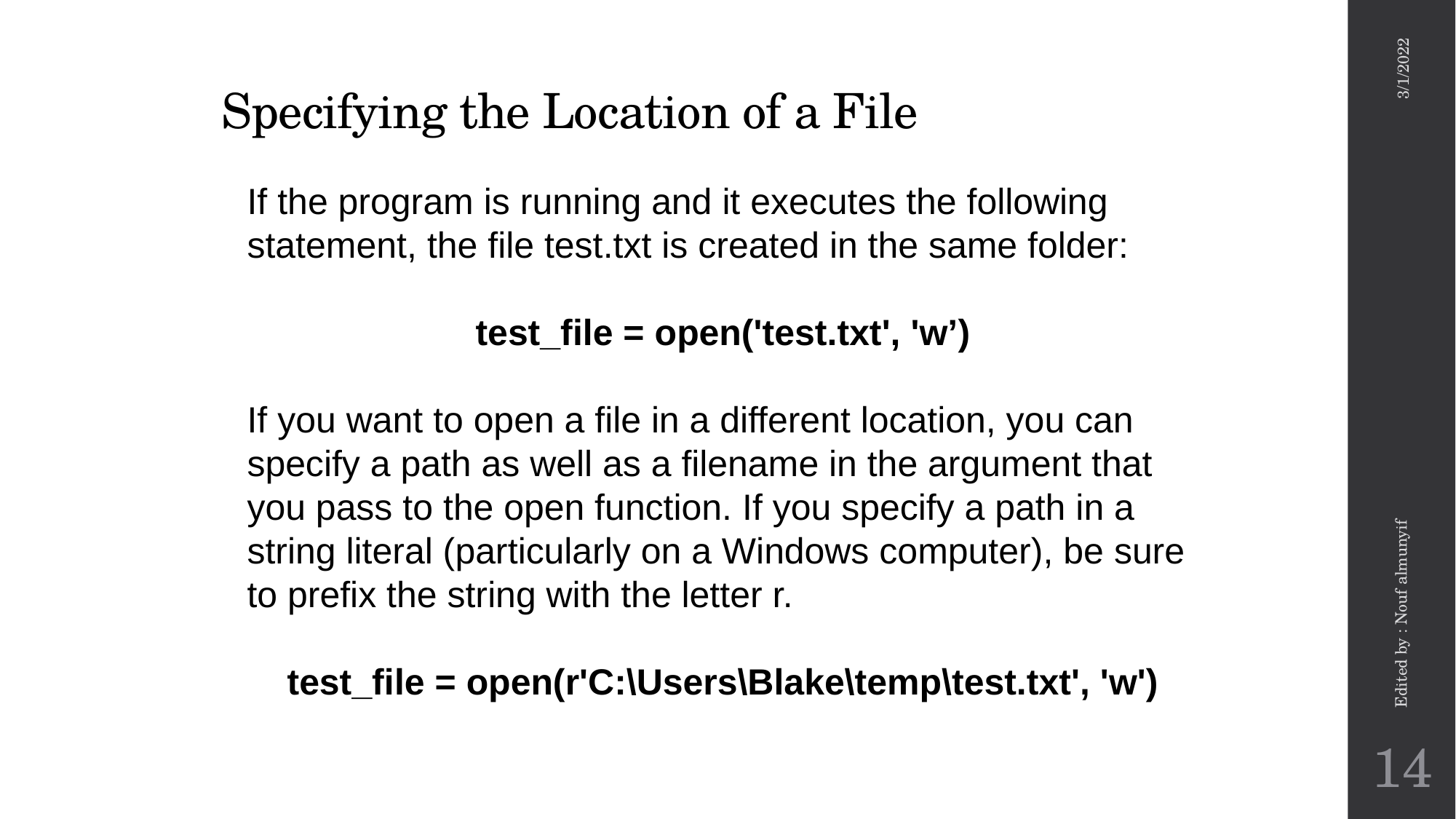

# Specifying the Location of a File
3/1/2022
If the program is running and it executes the following statement, the file test.txt is created in the same folder:

test_file = open('test.txt', 'w’)

If you want to open a file in a different location, you can specify a path as well as a filename in the argument that you pass to the open function. If you specify a path in a string literal (particularly on a Windows computer), be sure to prefix the string with the letter r.

test_file = open(r'C:\Users\Blake\temp\test.txt', 'w')
Edited by : Nouf almunyif
14